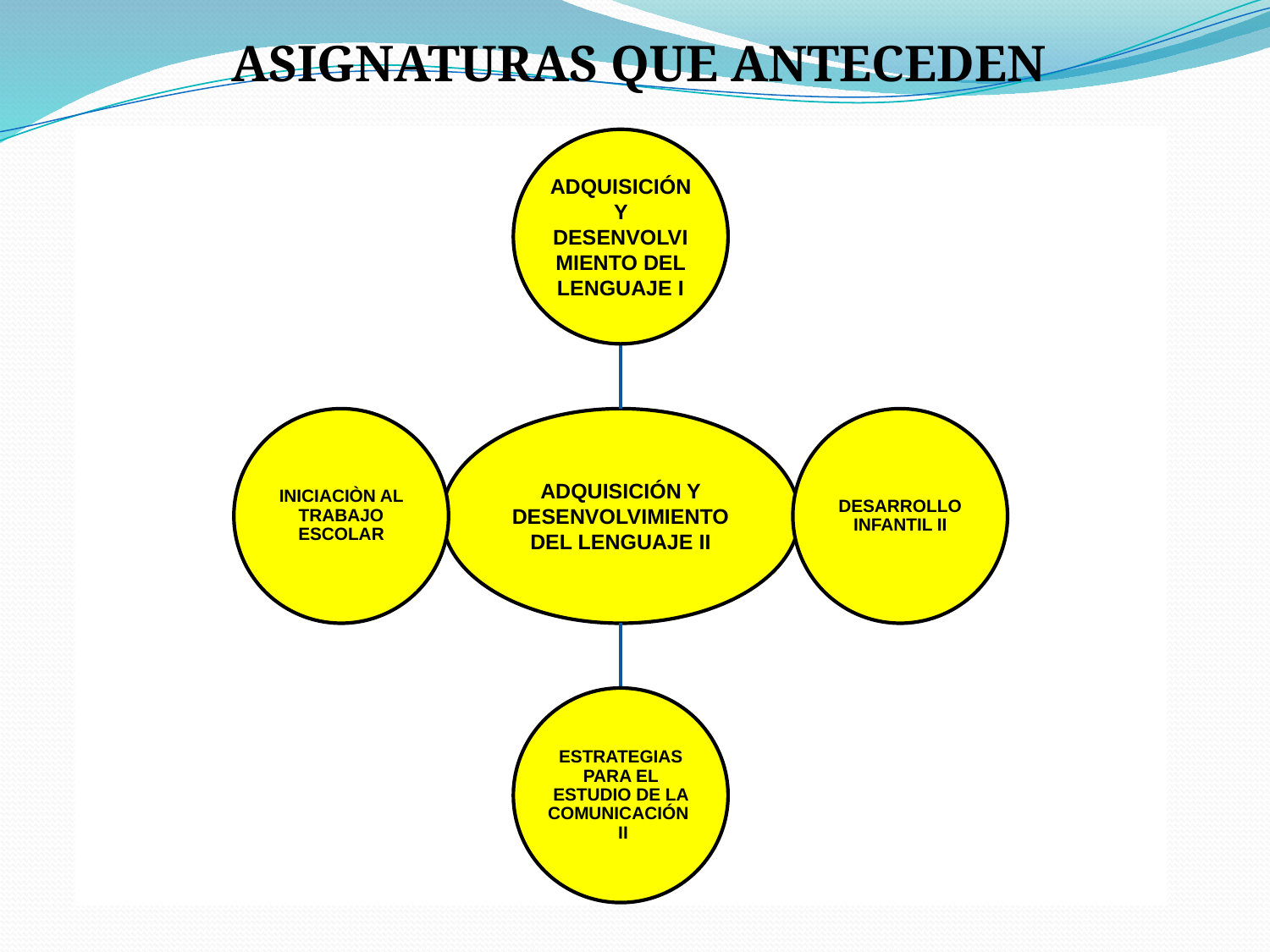

ASIGNATURAS QUE ANTECEDEN
#
ADQUISICIÓN Y DESENVOLVIMIENTO DEL LENGUAJE II

ADQUISICIÓN Y DESENVOLVIMIENTO DEL LENGUAJE I

DESARROLLO INFANTIL II

ESTRATEGIAS PARA EL ESTUDIO DE LA COMUNICACIÓN   II

INICIACIÒN AL TRABAJO ESCOLAR